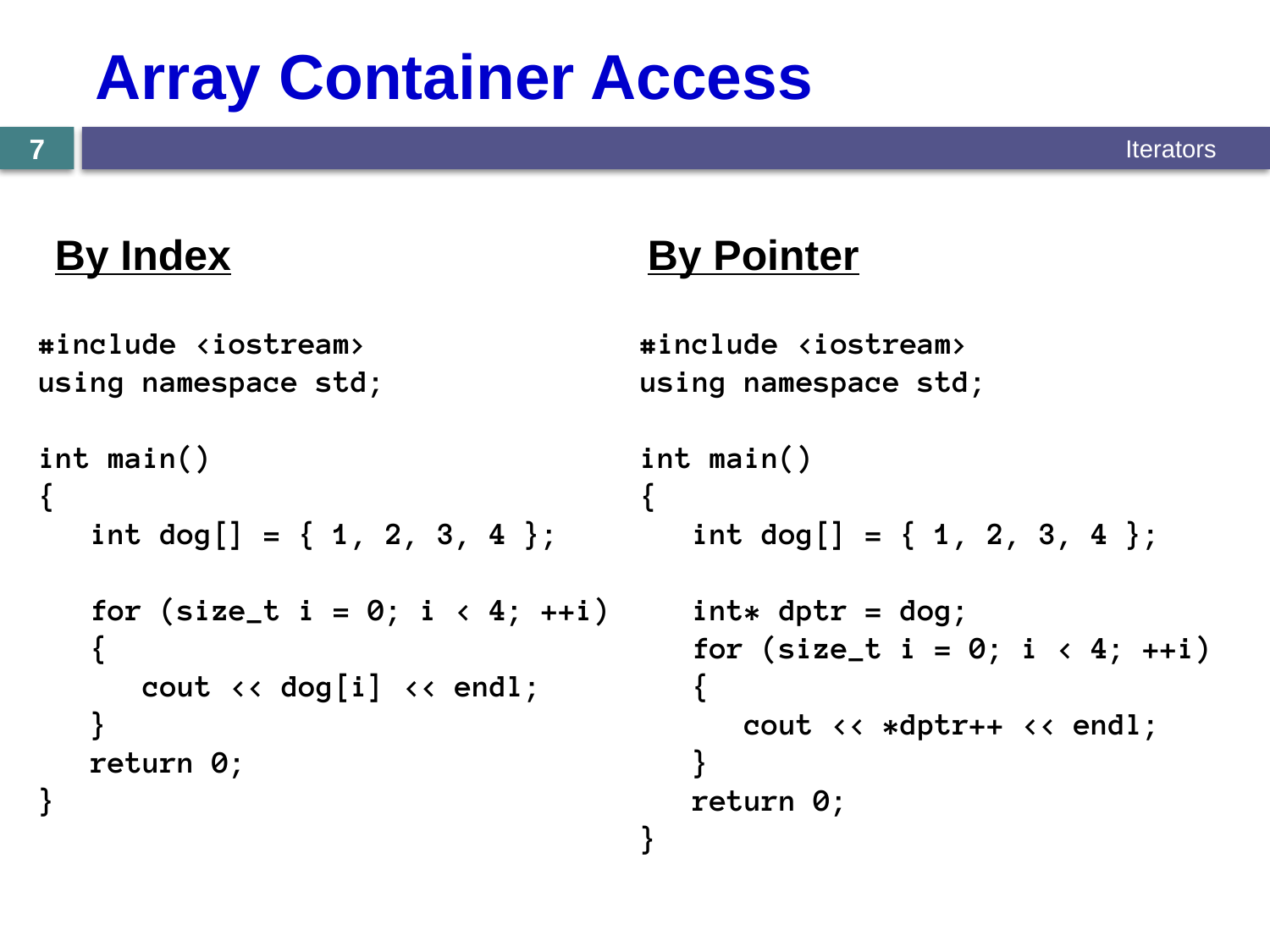

# Array Container Access
7
Iterators
By Index
By Pointer
#include <iostream>
using namespace std;

int main()
{
   int dog[] = { 1, 2, 3, 4 };

   int* dptr = dog;
   for (size_t i = 0; i < 4; ++i)
   {
      cout << *dptr++ << endl;
   }
   return 0;
}
#include <iostream>
using namespace std;

int main()
{
   int dog[] = { 1, 2, 3, 4 };

   for (size_t i = 0; i < 4; ++i)
   {
      cout << dog[i] << endl;
   }
   return 0;
}